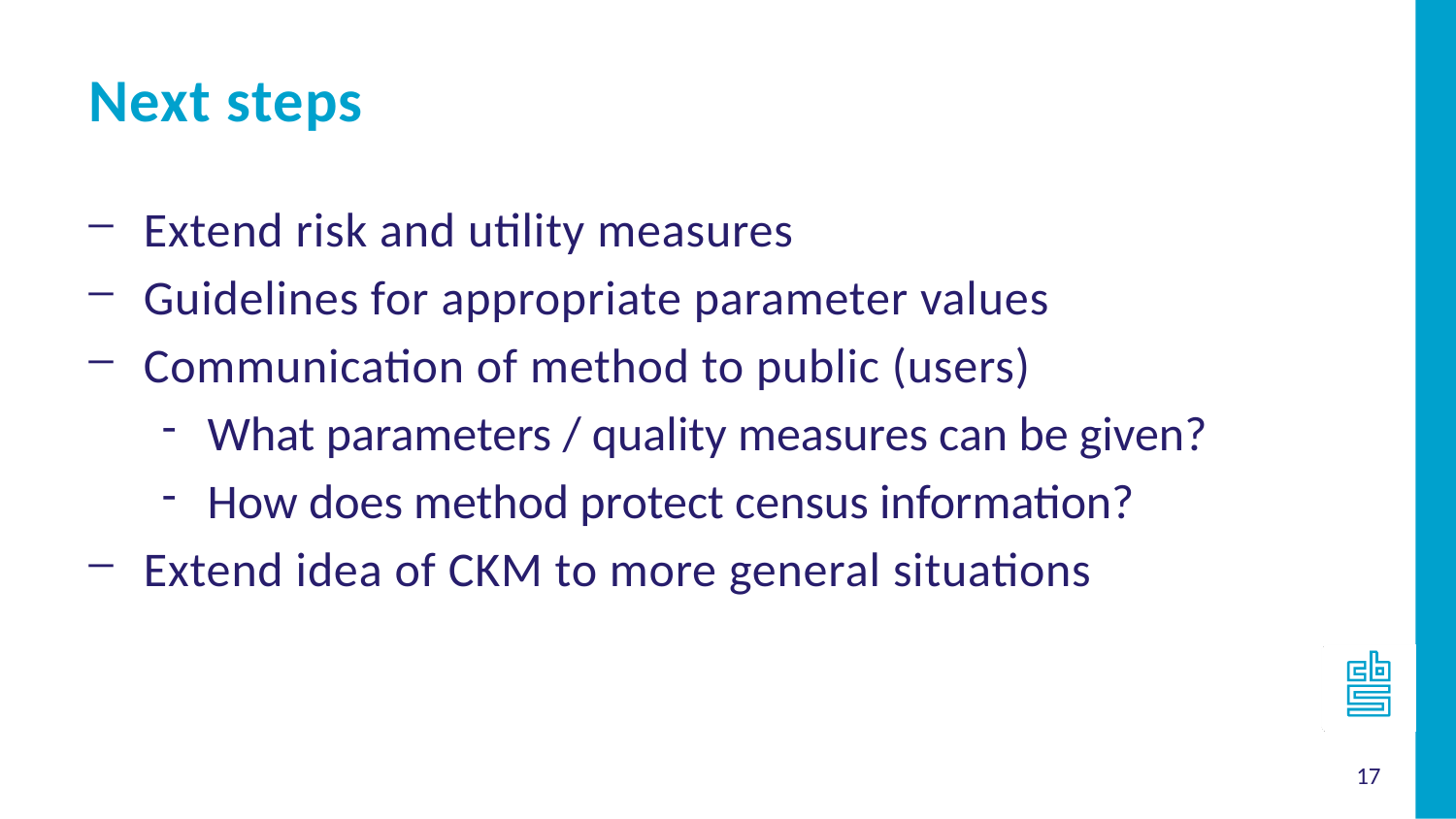

Next steps
Extend risk and utility measures
Guidelines for appropriate parameter values
Communication of method to public (users)
What parameters / quality measures can be given?
How does method protect census information?
Extend idea of CKM to more general situations

17